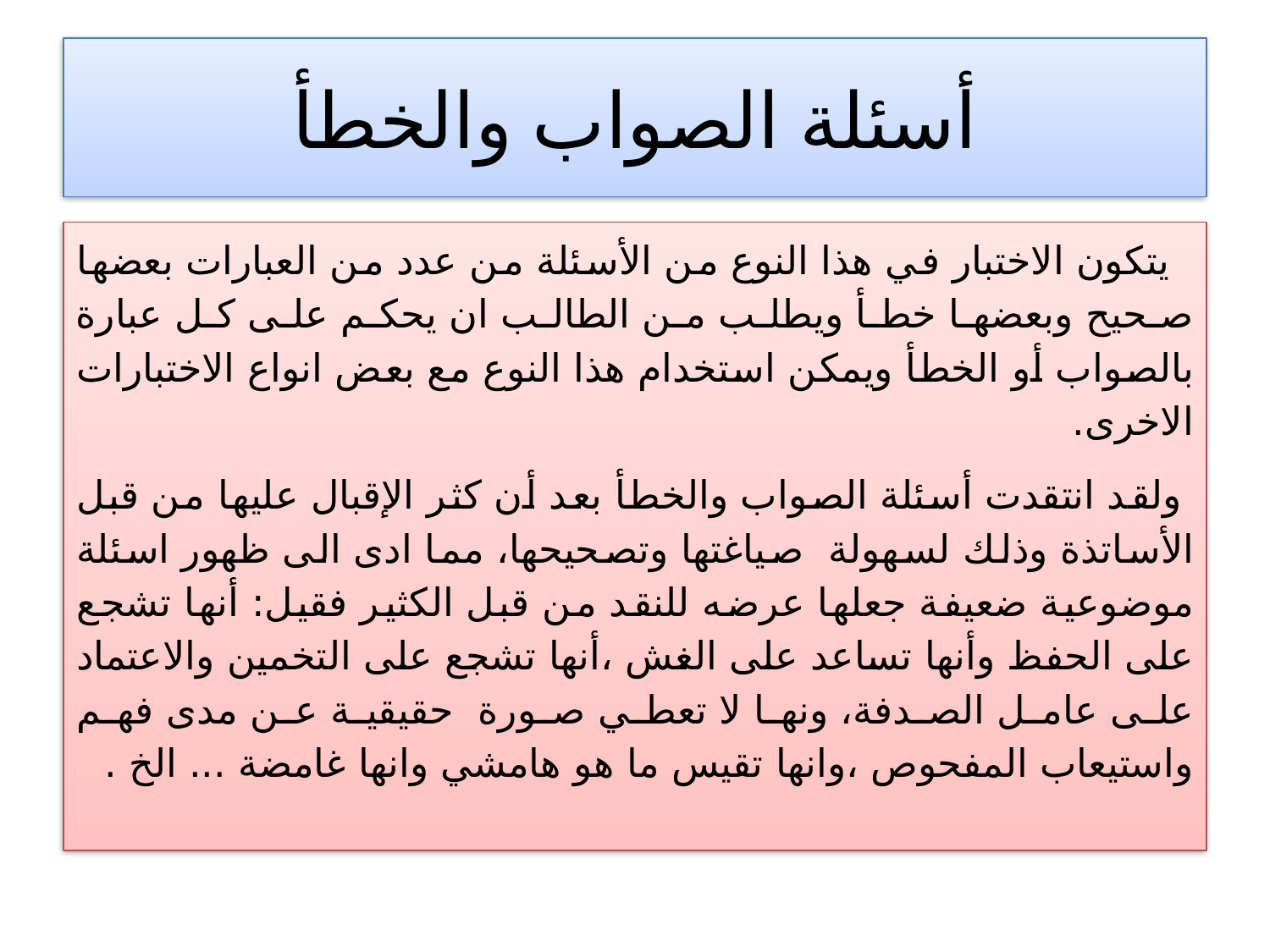

# أسئلة الصواب والخطأ
  يتكون الاختبار في هذا النوع من الأسئلة من عدد من العبارات بعضها صحيح وبعضها خطأ ويطلب من الطالب ان يحكم على كل عبارة بالصواب أو الخطأ ويمكن استخدام هذا النوع مع بعض انواع الاختبارات الاخرى.
 ولقد انتقدت أسئلة الصواب والخطأ بعد أن كثر الإقبال عليها من قبل الأساتذة وذلك لسهولة  صياغتها وتصحيحها، مما ادى الى ظهور اسئلة موضوعية ضعيفة جعلها عرضه للنقد من قبل الكثير فقيل: أنها تشجع على الحفظ وأنها تساعد على الغش ،أنها تشجع على التخمين والاعتماد على عامل الصدفة، ونها لا تعطي صورة  حقيقية عن مدى فهم واستيعاب المفحوص ،وانها تقيس ما هو هامشي وانها غامضة ... الخ .